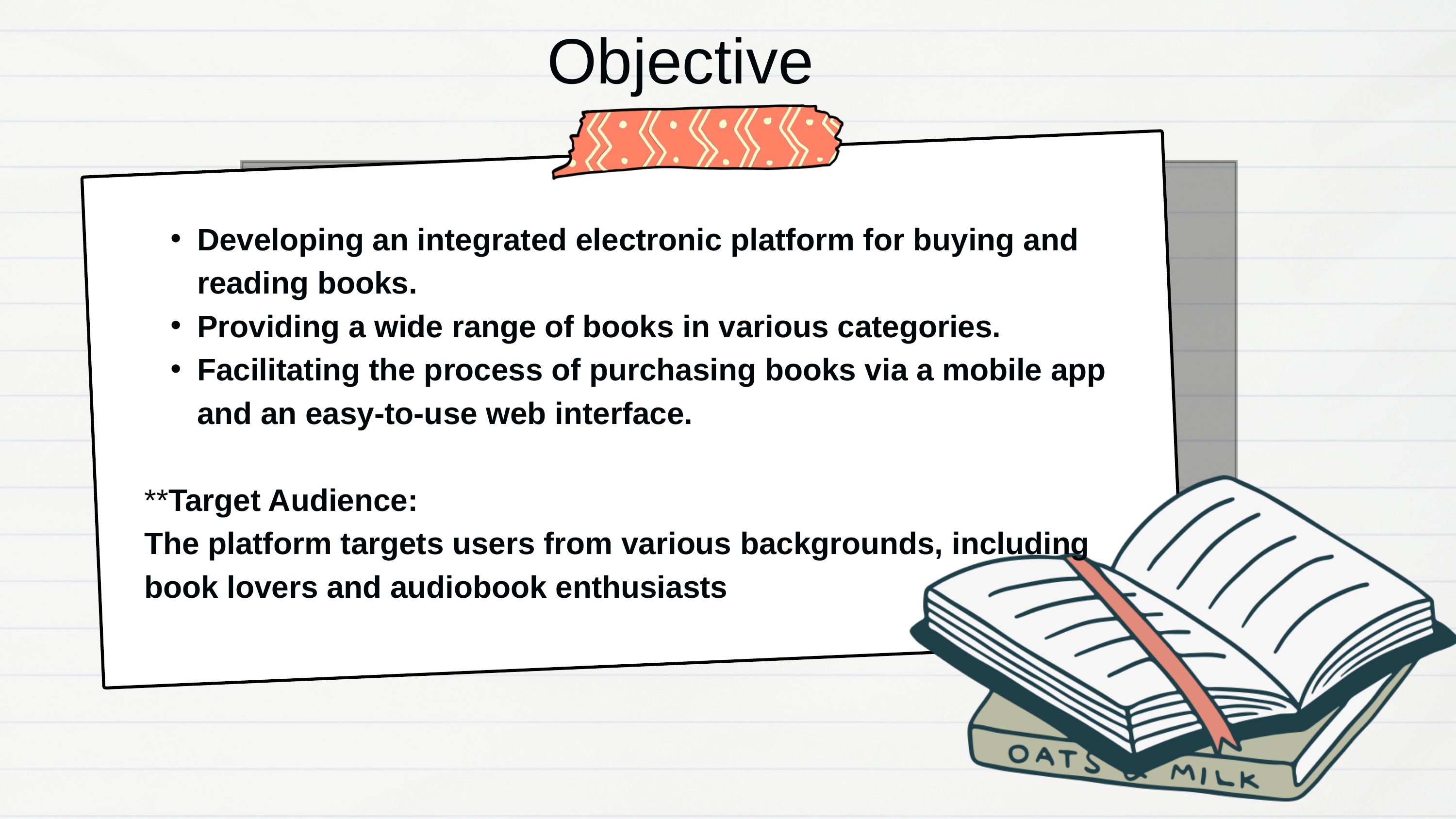

Objective

Developing an integrated electronic platform for buying and reading books.
Providing a wide range of books in various categories.
Facilitating the process of purchasing books via a mobile app and an easy-to-use web interface.

**Target Audience:
The platform targets users from various backgrounds, including book lovers and audiobook enthusiasts